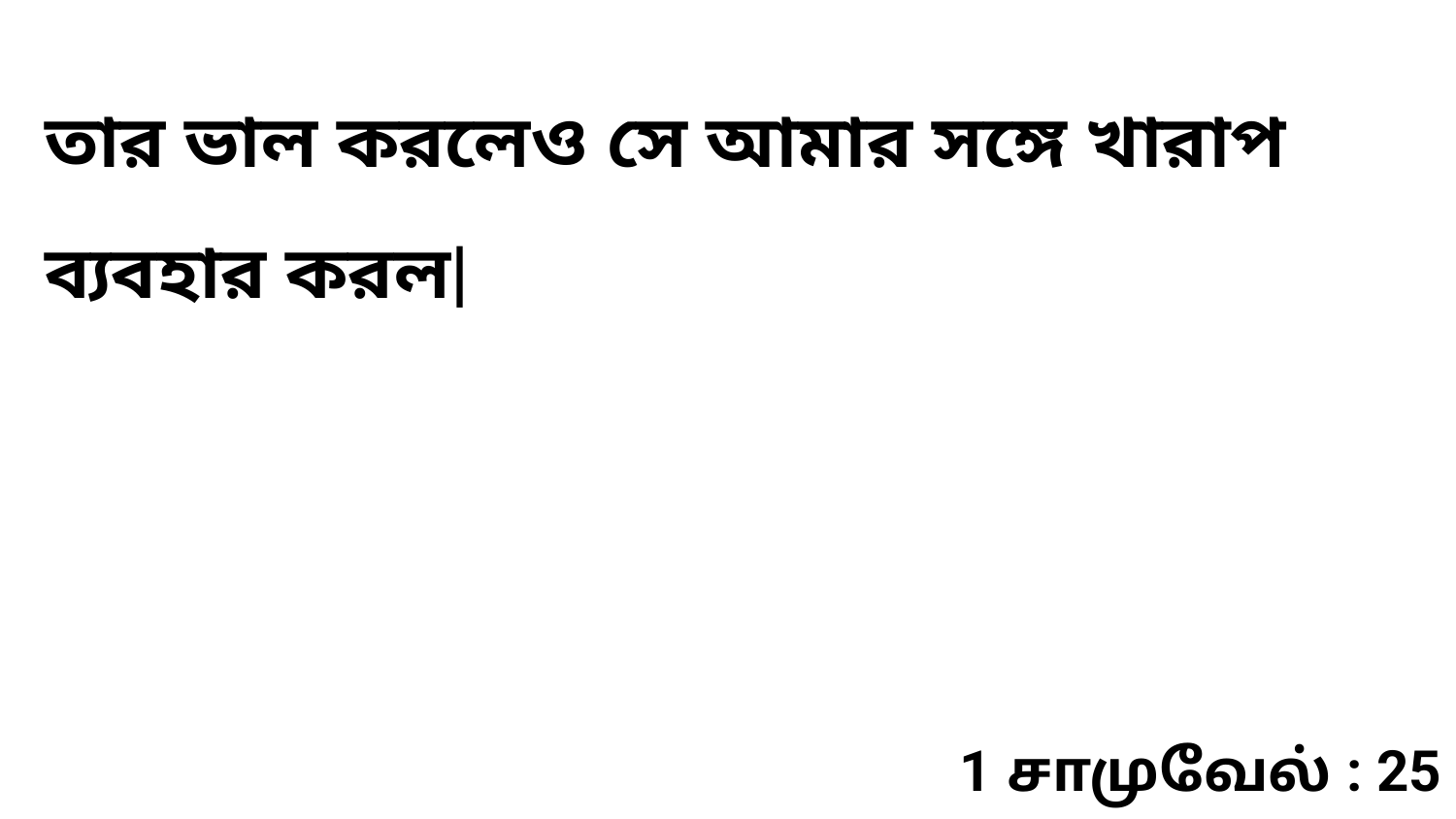

তার ভাল করলেও সে আমার সঙ্গে খারাপ ব্যবহার করল|
1 சாமுவேல் : 25